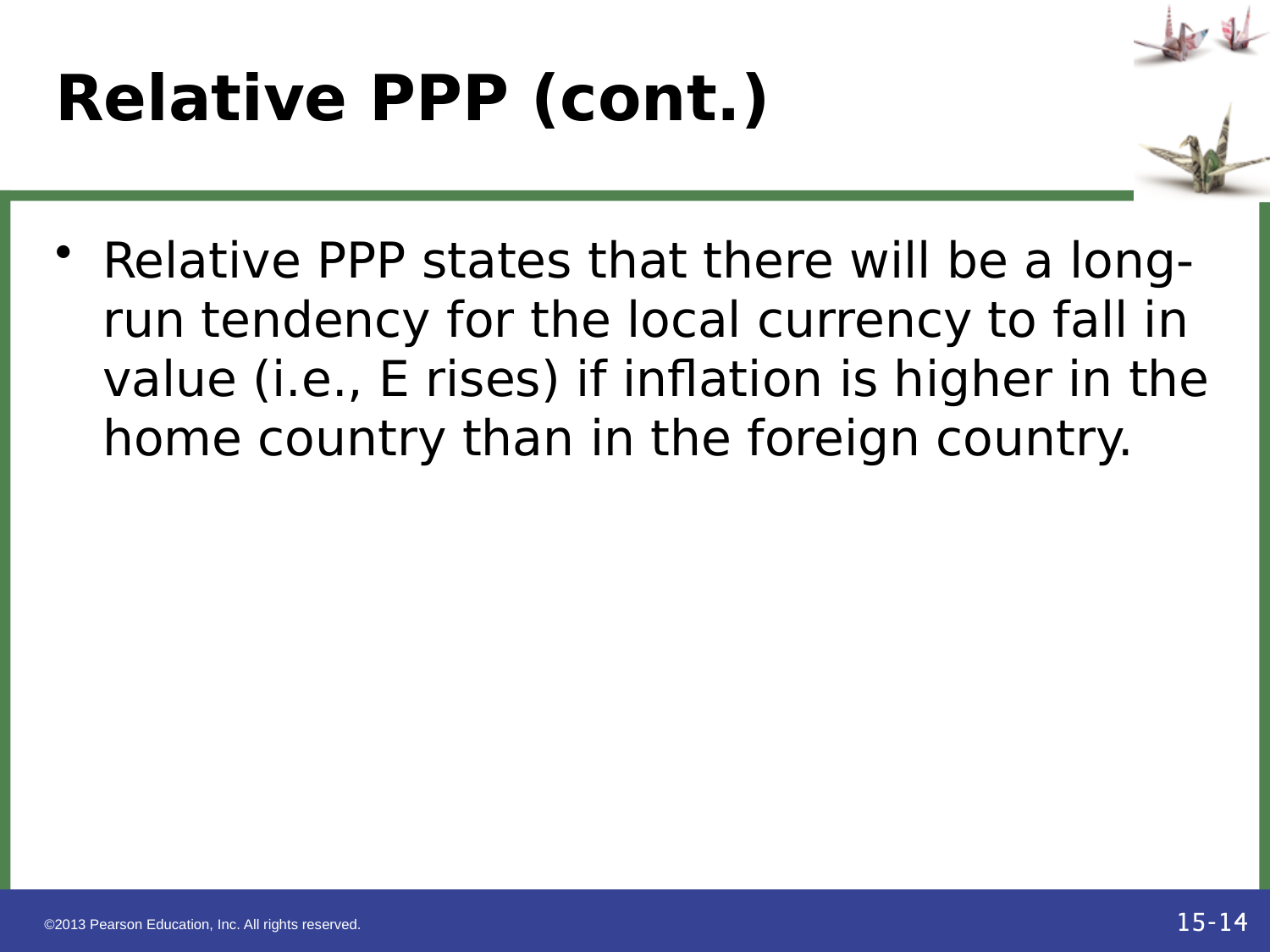

# Relative PPP (cont.)
Relative PPP states that there will be a long-run tendency for the local currency to fall in value (i.e., E rises) if inflation is higher in the home country than in the foreign country.